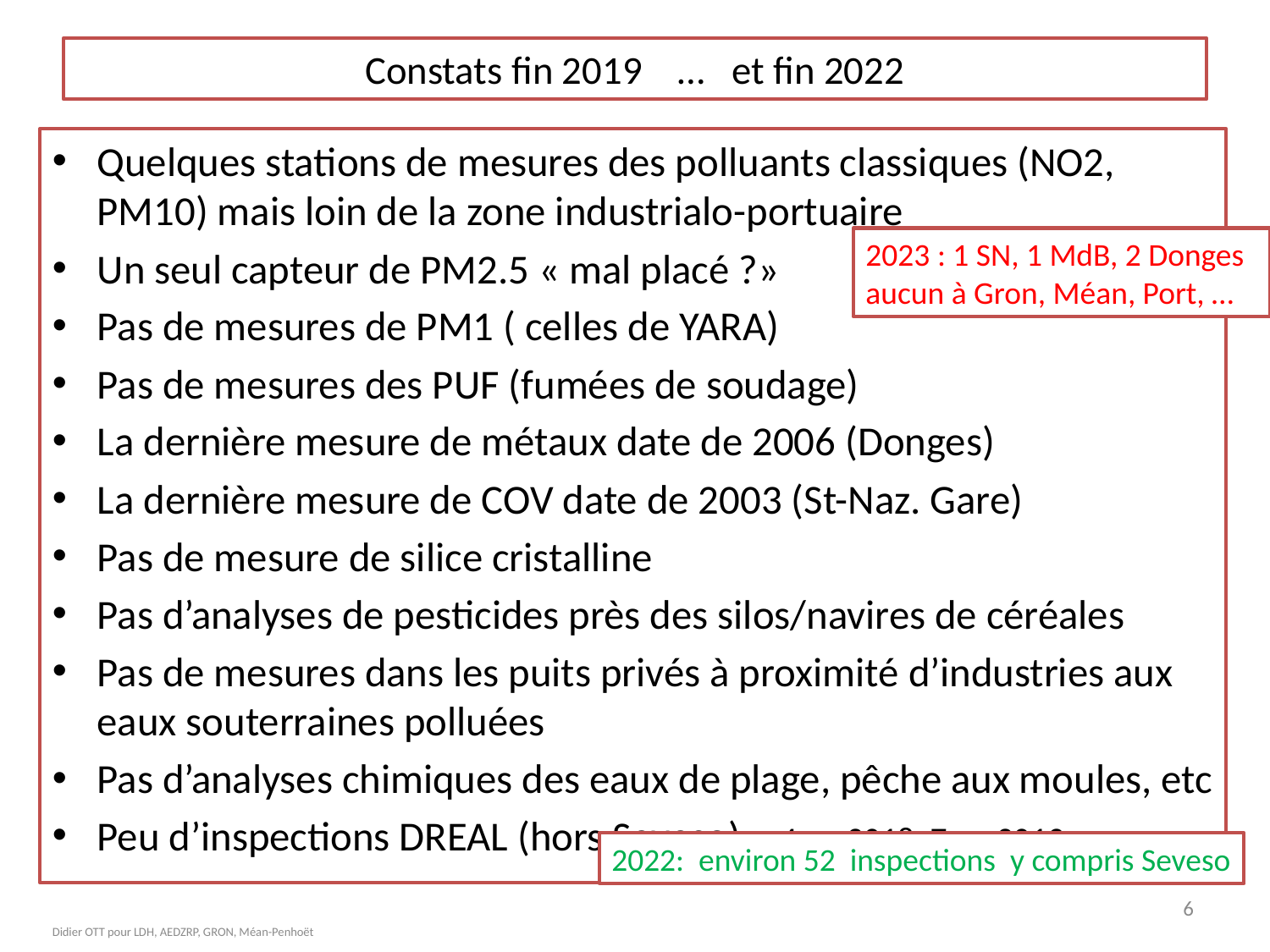

# Constats fin 2019    …   et fin 2022
Quelques stations de mesures des polluants classiques (NO2, PM10) mais loin de la zone industrialo-portuaire
Un seul capteur de PM2.5 « mal placé ?»
Pas de mesures de PM1 ( celles de YARA)
Pas de mesures des PUF (fumées de soudage)
La dernière mesure de métaux date de 2006 (Donges)
La dernière mesure de COV date de 2003 (St-Naz. Gare)
Pas de mesure de silice cristalline
Pas d’analyses de pesticides près des silos/navires de céréales
Pas de mesures dans les puits privés à proximité d’industries aux eaux souterraines polluées
Pas d’analyses chimiques des eaux de plage, pêche aux moules, etc
Peu d’inspections DREAL (hors Seveso) :  4 en 2018, 7 en 2019
2023 : 1 SN, 1 MdB, 2 Donges
aucun à Gron, Méan, Port, …
2022:  environ 52  inspections  y compris Seveso

6
Didier OTT pour LDH, AEDZRP, GRON, Méan-Penhoët